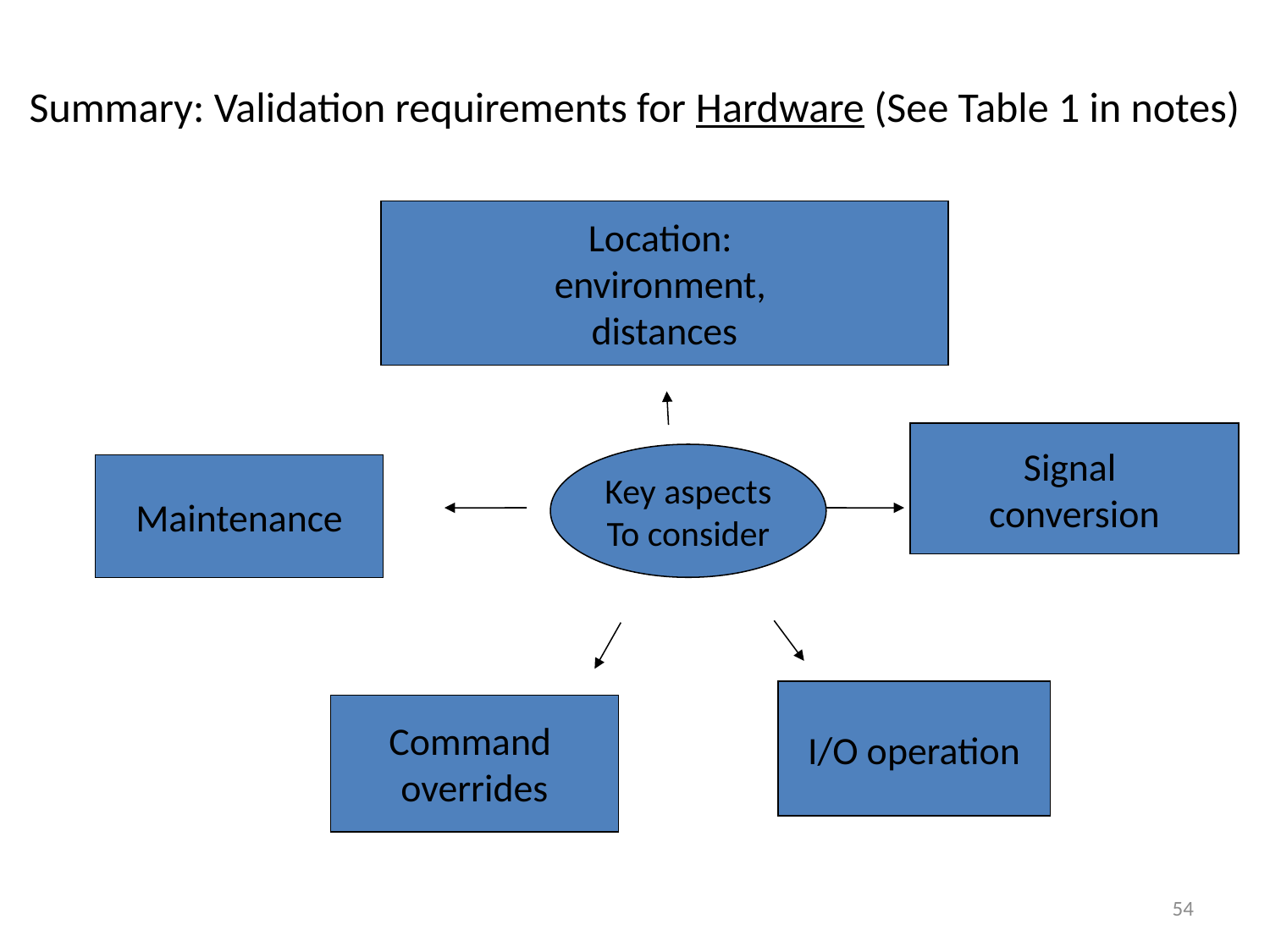

Summary: Validation requirements for Hardware (See Table 1 in notes)
Location:
environment,
distances

Signal
conversion
Key aspects
To consider
Maintenance

I/O operation
Command
overrides
54